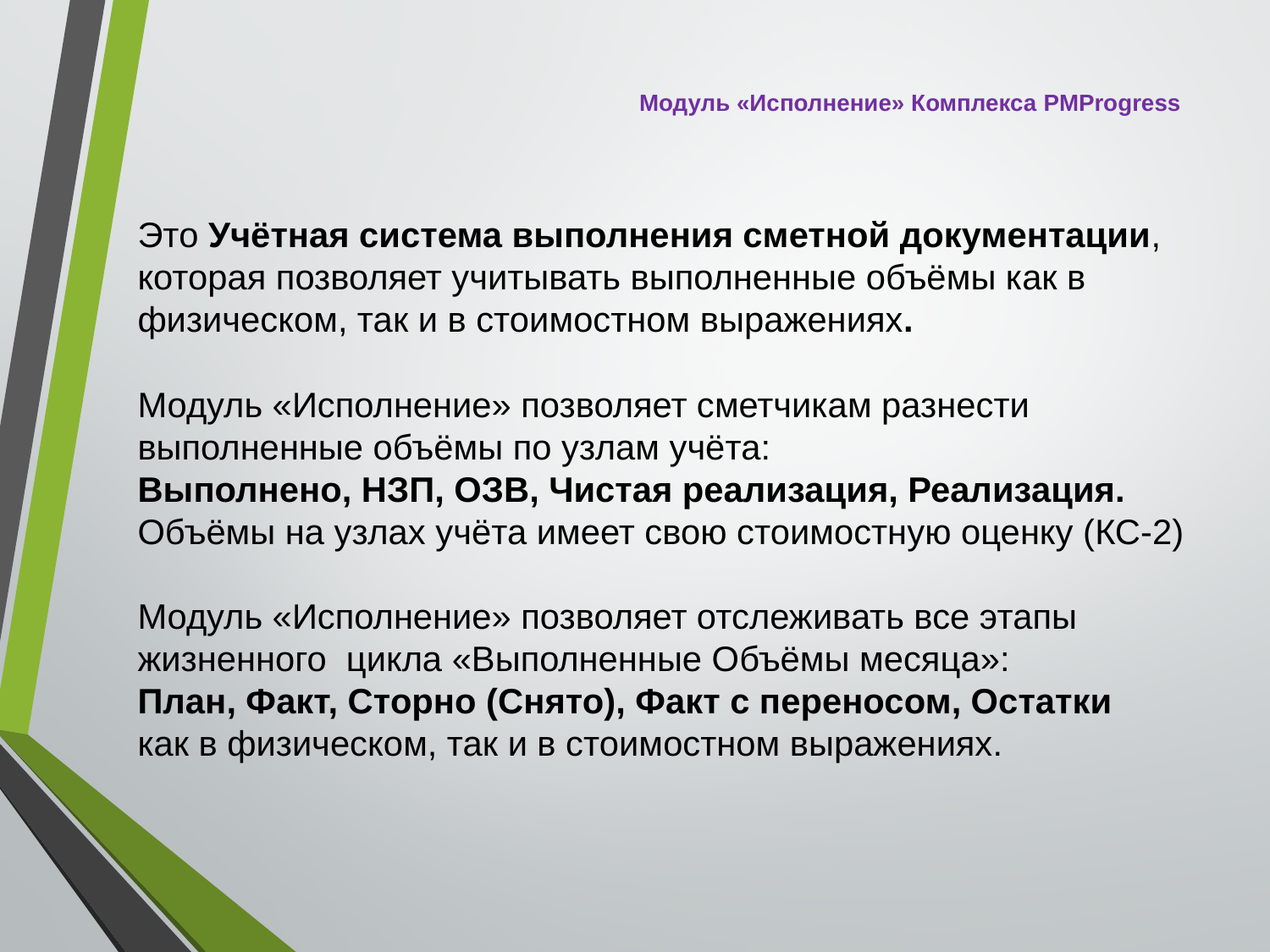

# Модуль «Исполнение» Комплекса PMProgress
Это Учётная система выполнения сметной документации,
которая позволяет учитывать выполненные объёмы как в физическом, так и в стоимостном выражениях.
Модуль «Исполнение» позволяет сметчикам разнести выполненные объёмы по узлам учёта:
Выполнено, НЗП, ОЗВ, Чистая реализация, Реализация.
Объёмы на узлах учёта имеет свою стоимостную оценку (КС-2)
Модуль «Исполнение» позволяет отслеживать все этапы жизненного  цикла «Выполненные Объёмы месяца»:
План, Факт, Сторно (Снято), Факт с переносом, Остатки
как в физическом, так и в стоимостном выражениях.